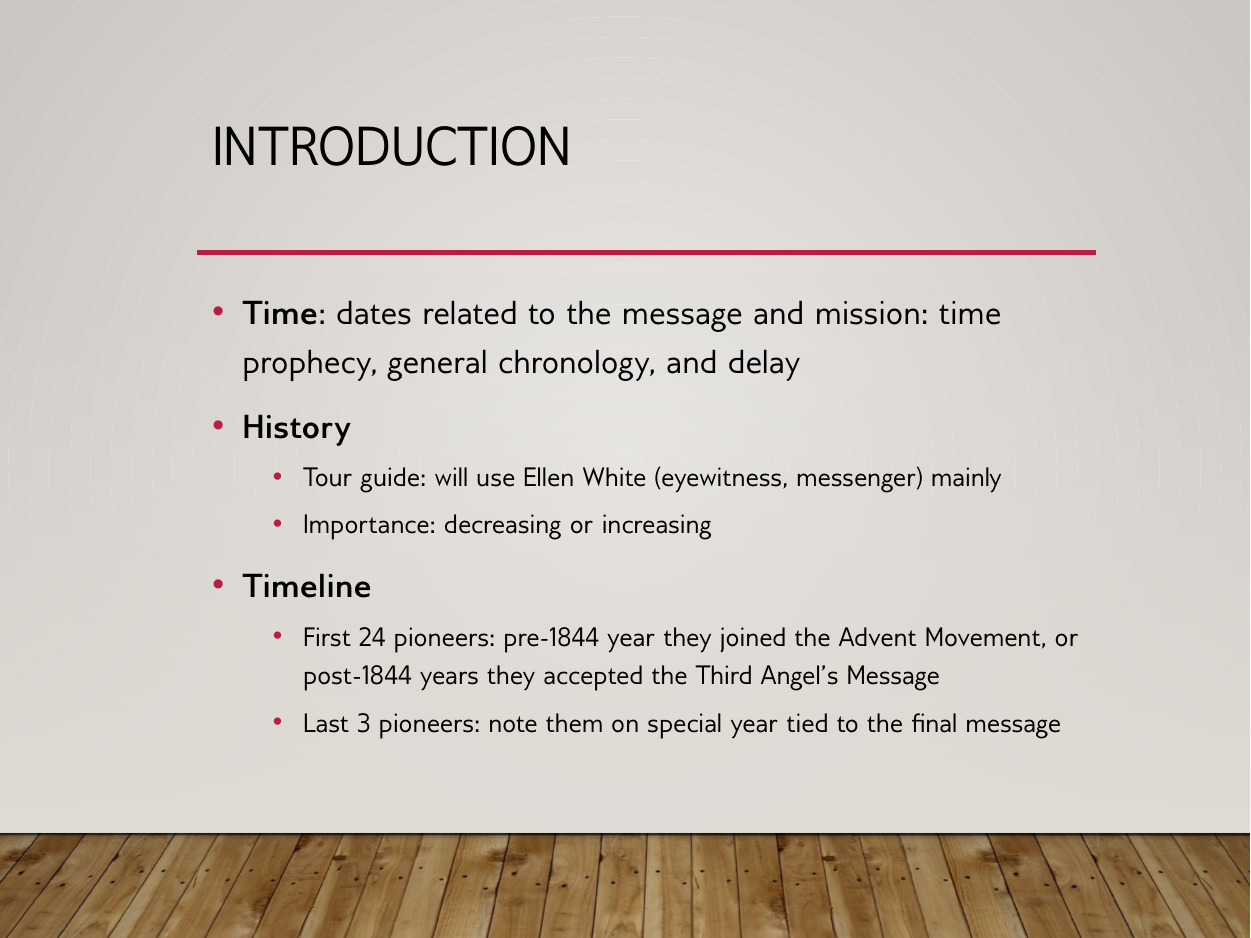

# Introduction
Time: dates related to the message and mission: time prophecy, general chronology, and delay
History
Tour guide: will use Ellen White (eyewitness, messenger) mainly
Importance: decreasing or increasing
Timeline
First 24 pioneers: pre-1844 year they joined the Advent Movement, or post-1844 years they accepted the Third Angel’s Message
Last 3 pioneers: note them on special year tied to the final message